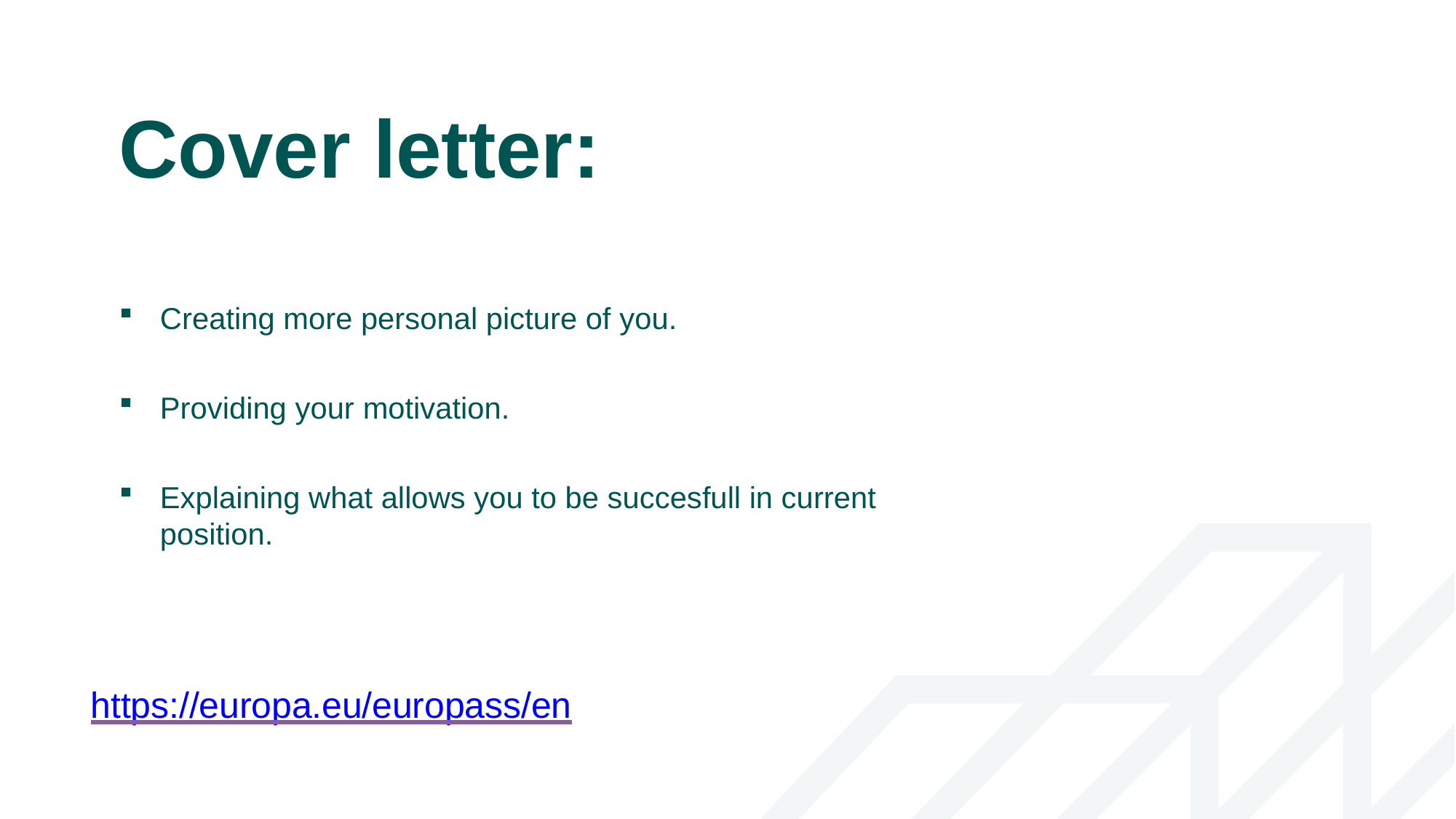

# Cover letter:
Creating more personal picture of you.

Providing your motivation.

Explaining what allows you to be succesfull in current position.
https://europa.eu/europass/en